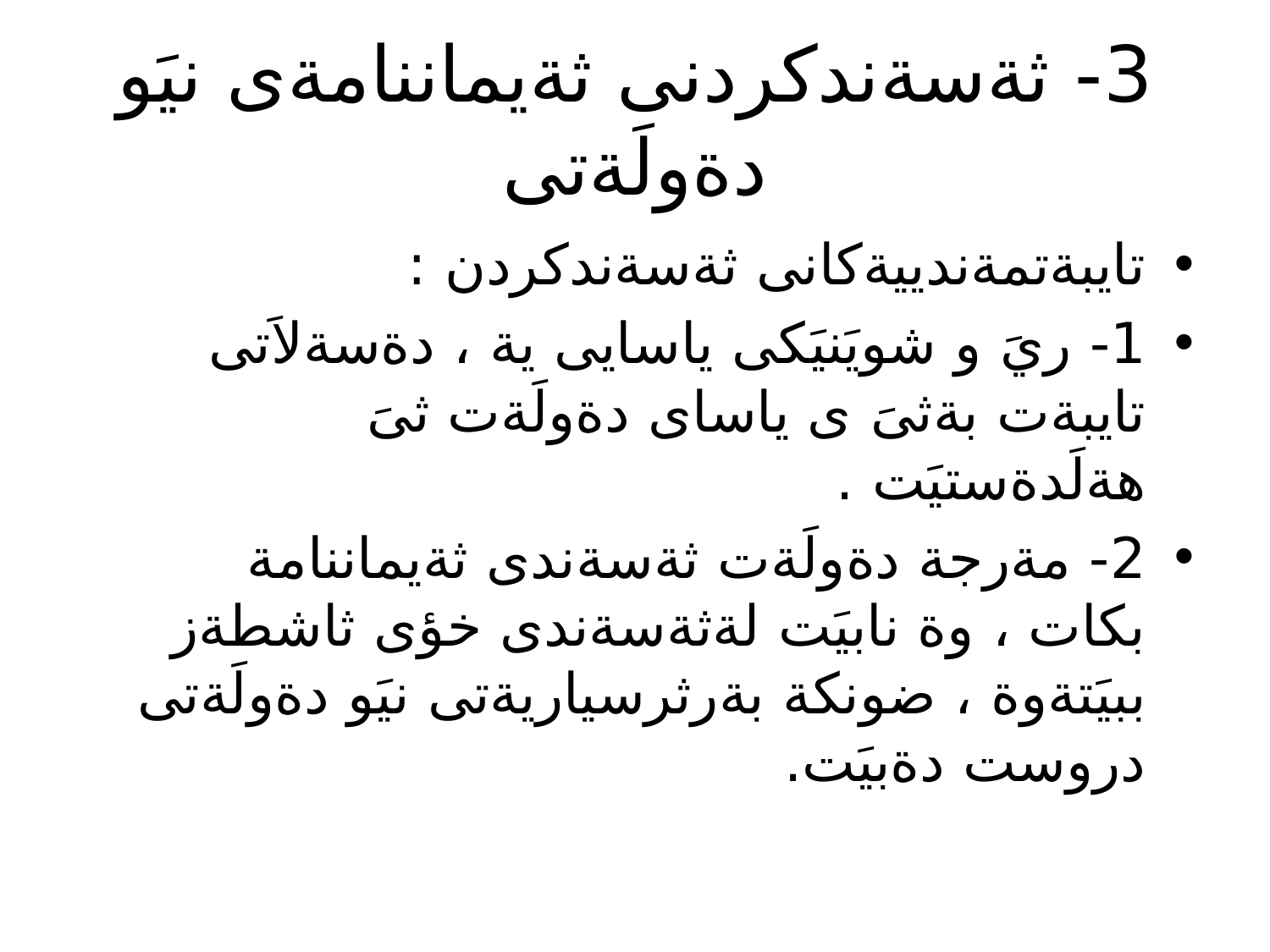

# 3- ثةسةندكردنى ثةيماننامةى نيَو دةولَةتى
تايبةتمةندييةكانى ثةسةندكردن :
1- ريَ و شويَنيَكى ياسايى ية ، دةسةلاَتى تايبةت بةثىَ ى ياساى دةولَةت ثىَ هةلَدةستيَت .
2- مةرجة دةولَةت ثةسةندى ثةيماننامة بكات ، وة نابيَت لةثةسةندى خؤى ثاشطةز ببيَتةوة ، ضونكة بةرثرسياريةتى نيَو دةولَةتى دروست دةبيَت.